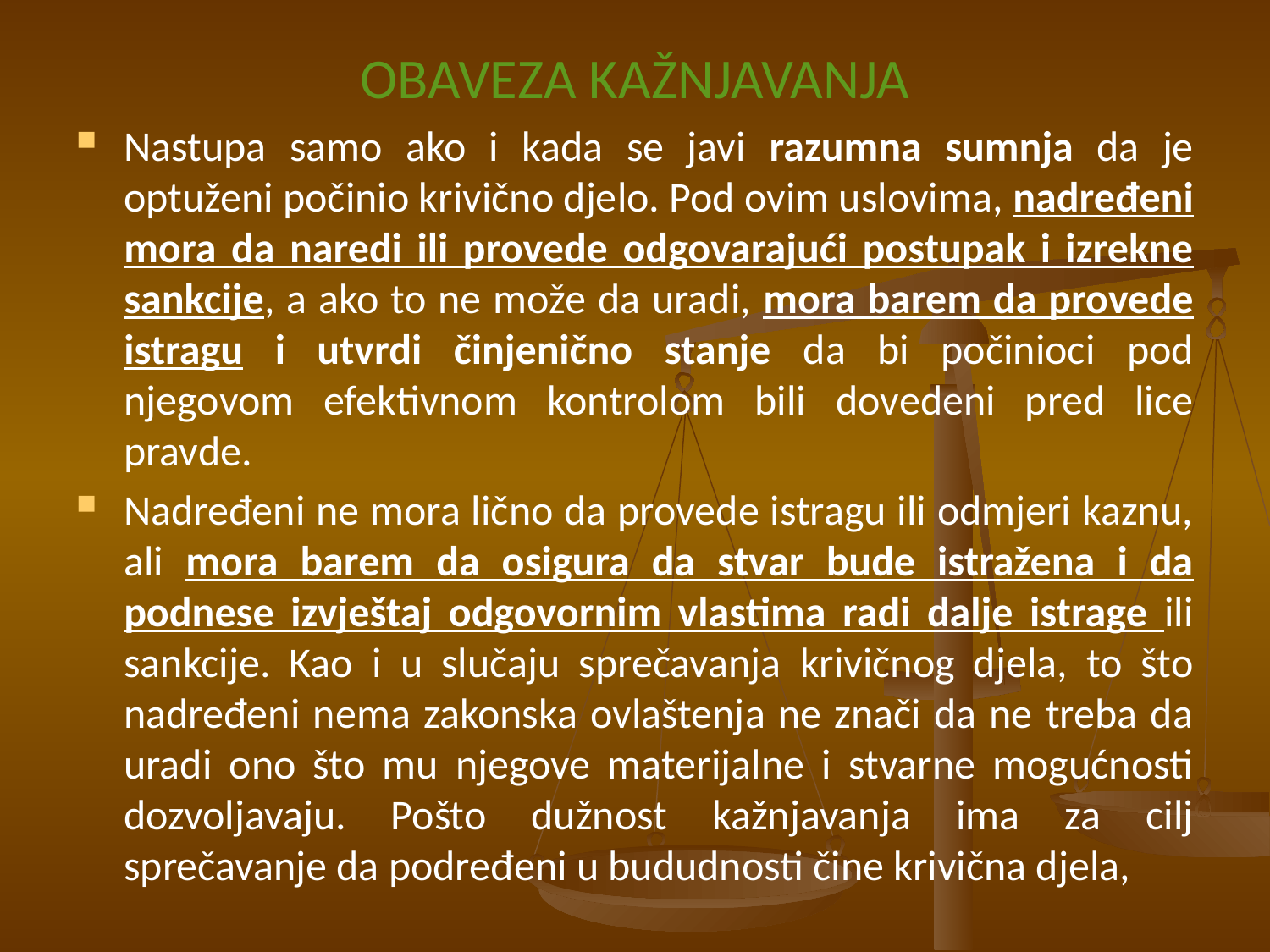

OBAVEZA KAŽNJAVANJA
Nastupa samo ako i kada se javi razumna sumnja da je optuženi počinio krivično djelo. Pod ovim uslovima, nadređeni mora da naredi ili provede odgovarajući postupak i izrekne sankcije, a ako to ne može da uradi, mora barem da provede istragu i utvrdi činjenično stanje da bi počinioci pod njegovom efektivnom kontrolom bili dovedeni pred lice pravde.
Nadređeni ne mora lično da provede istragu ili odmjeri kaznu, ali mora barem da osigura da stvar bude istražena i da podnese izvještaj odgovornim vlastima radi dalje istrage ili sankcije. Kao i u slučaju sprečavanja krivičnog djela, to što nadređeni nema zakonska ovlaštenja ne znači da ne treba da uradi ono što mu njegove materijalne i stvarne mogućnosti dozvoljavaju. Pošto dužnost kažnjavanja ima za cilj sprečavanje da podređeni u bududnosti čine krivična djela,